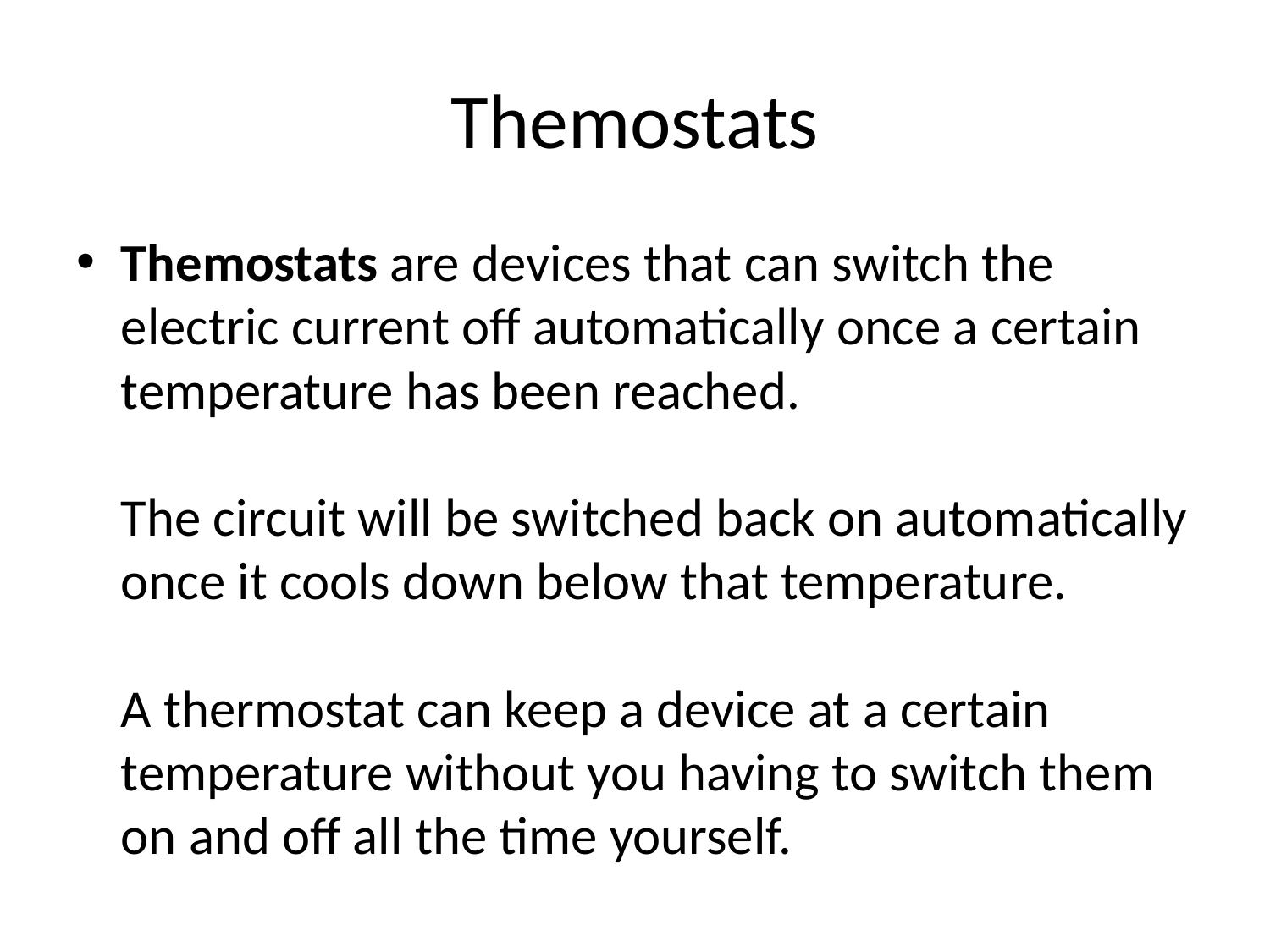

# Themostats
Themostats are devices that can switch the electric current off automatically once a certain temperature has been reached.
The circuit will be switched back on automatically once it cools down below that temperature.
A thermostat can keep a device at a certain temperature without you having to switch them on and off all the time yourself.